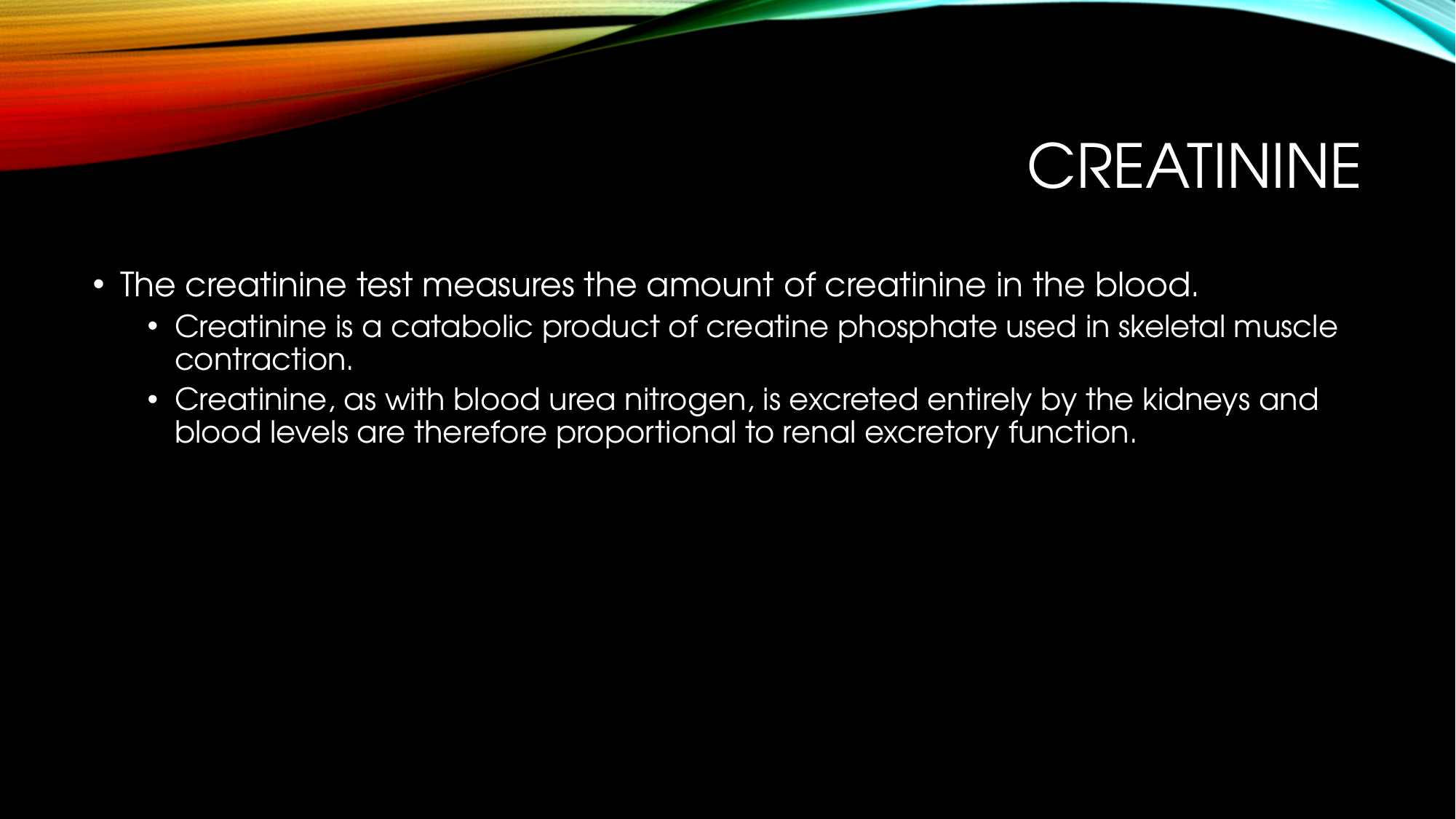

# Creatinine
The creatinine test measures the amount of creatinine in the blood.
Creatinine is a catabolic product of creatine phosphate used in skeletal muscle contraction.
Creatinine, as with blood urea nitrogen, is excreted entirely by the kidneys and blood levels are therefore proportional to renal excretory function.